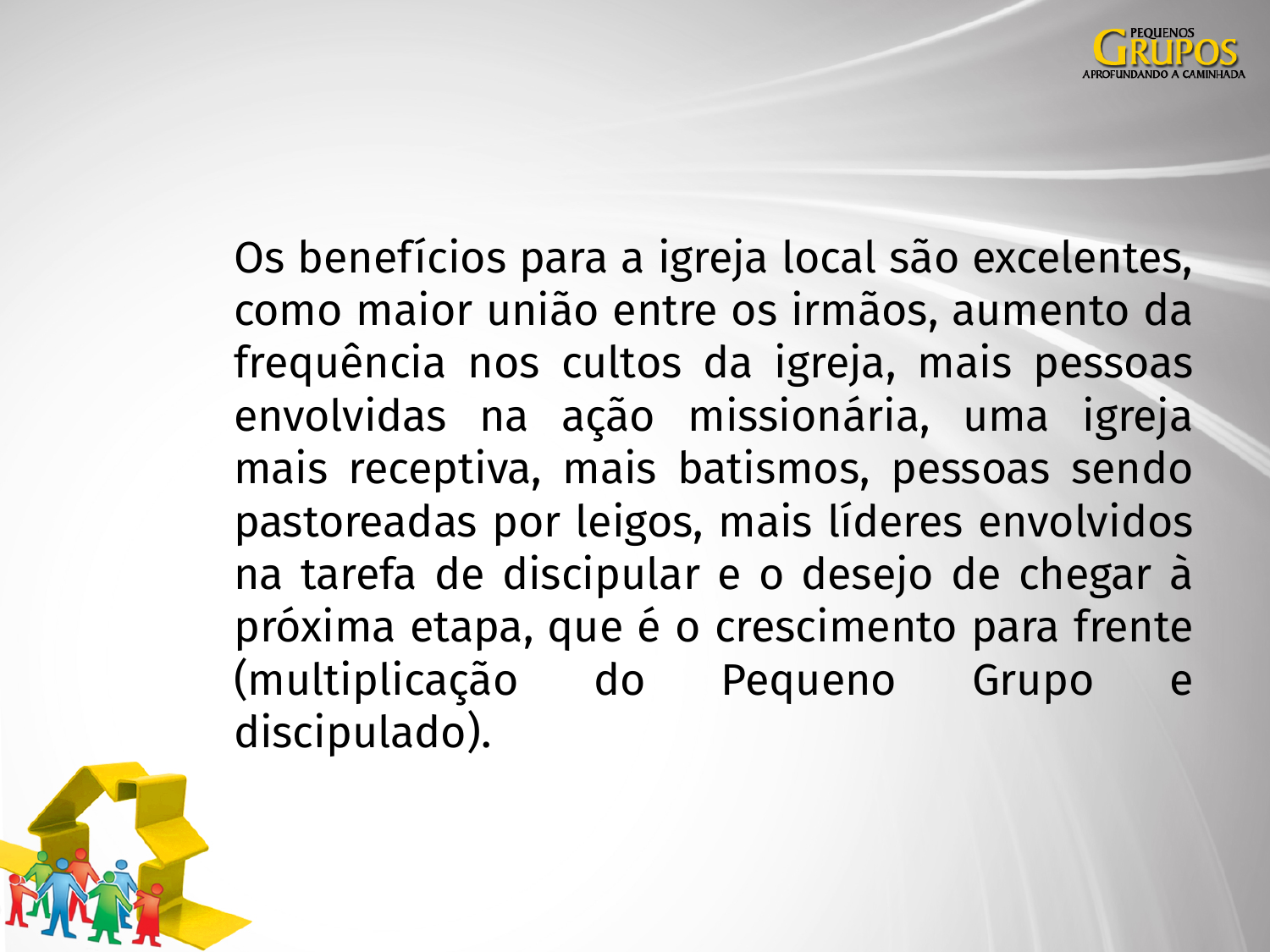

Os benefícios para a igreja local são excelentes, como maior união entre os irmãos, aumento da frequência nos cultos da igreja, mais pessoas envolvidas na ação missionária, uma igreja mais receptiva, mais batismos, pessoas sendo pastoreadas por leigos, mais líderes envolvidos na tarefa de discipular e o desejo de chegar à próxima etapa, que é o crescimento para frente (multiplicação do Pequeno Grupo e discipulado).